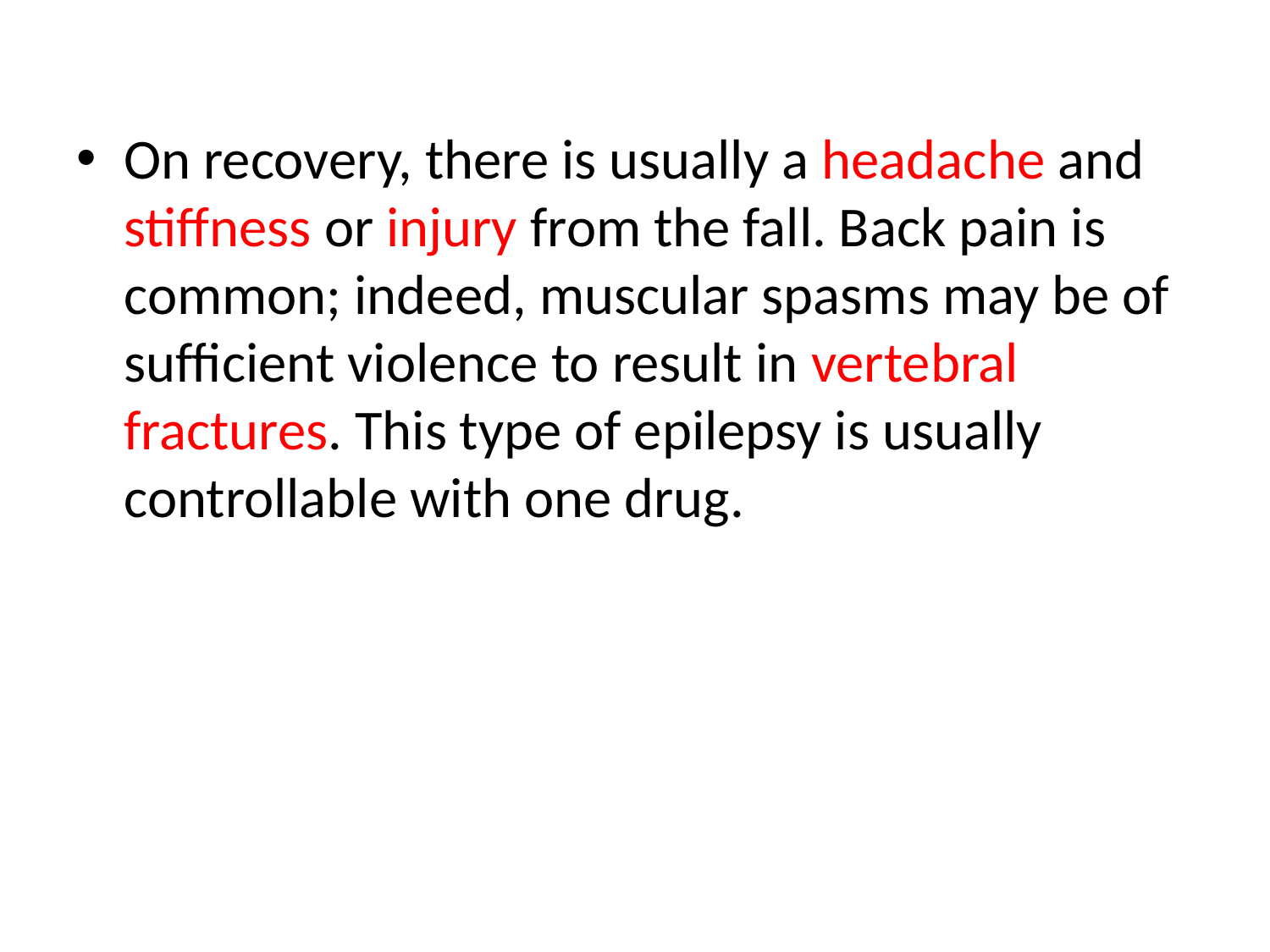

On recovery, there is usually a headache and stiffness or injury from the fall. Back pain is common; indeed, muscular spasms may be of sufﬁcient violence to result in vertebral fractures. This type of epilepsy is usually controllable with one drug.